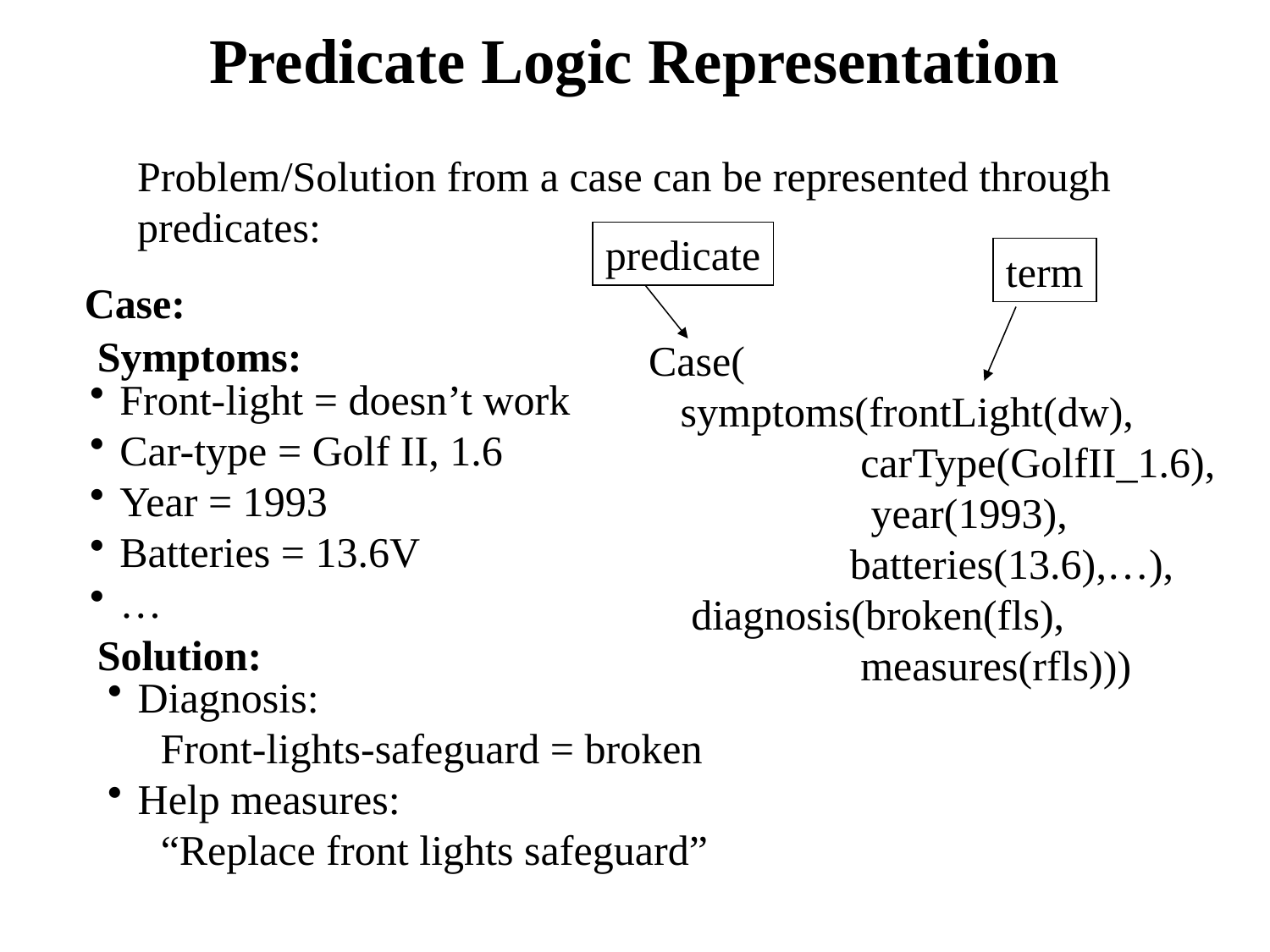

# Predicate Logic Representation
Problem/Solution from a case can be represented through predicates:
predicate

term

Case:
Symptoms:
Front-light = doesn’t work
Car-type = Golf II, 1.6
Year = 1993
Batteries = 13.6V
…
Case(
   symptoms(frontLight(dw),
                    carType(GolfII_1.6),
                     year(1993),
                   batteries(13.6),…),
    diagnosis(broken(fls),
                    measures(rfls)))
Solution:
Diagnosis:
     Front-lights-safeguard = broken
Help measures:
     “Replace front lights safeguard”